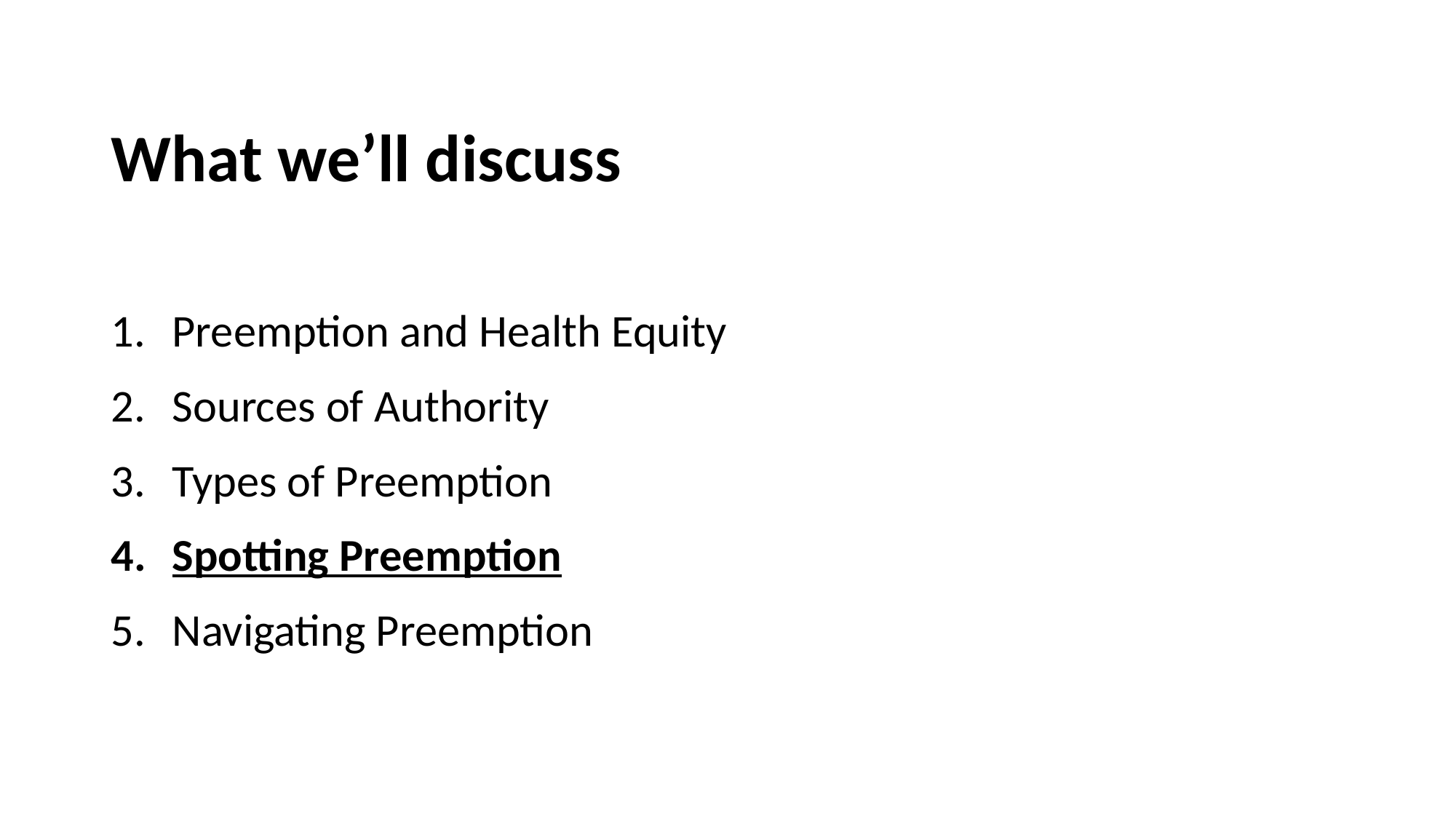

# What we’ll discuss 4
Preemption and Health Equity
Sources of Authority
Types of Preemption
Spotting Preemption
Navigating Preemption